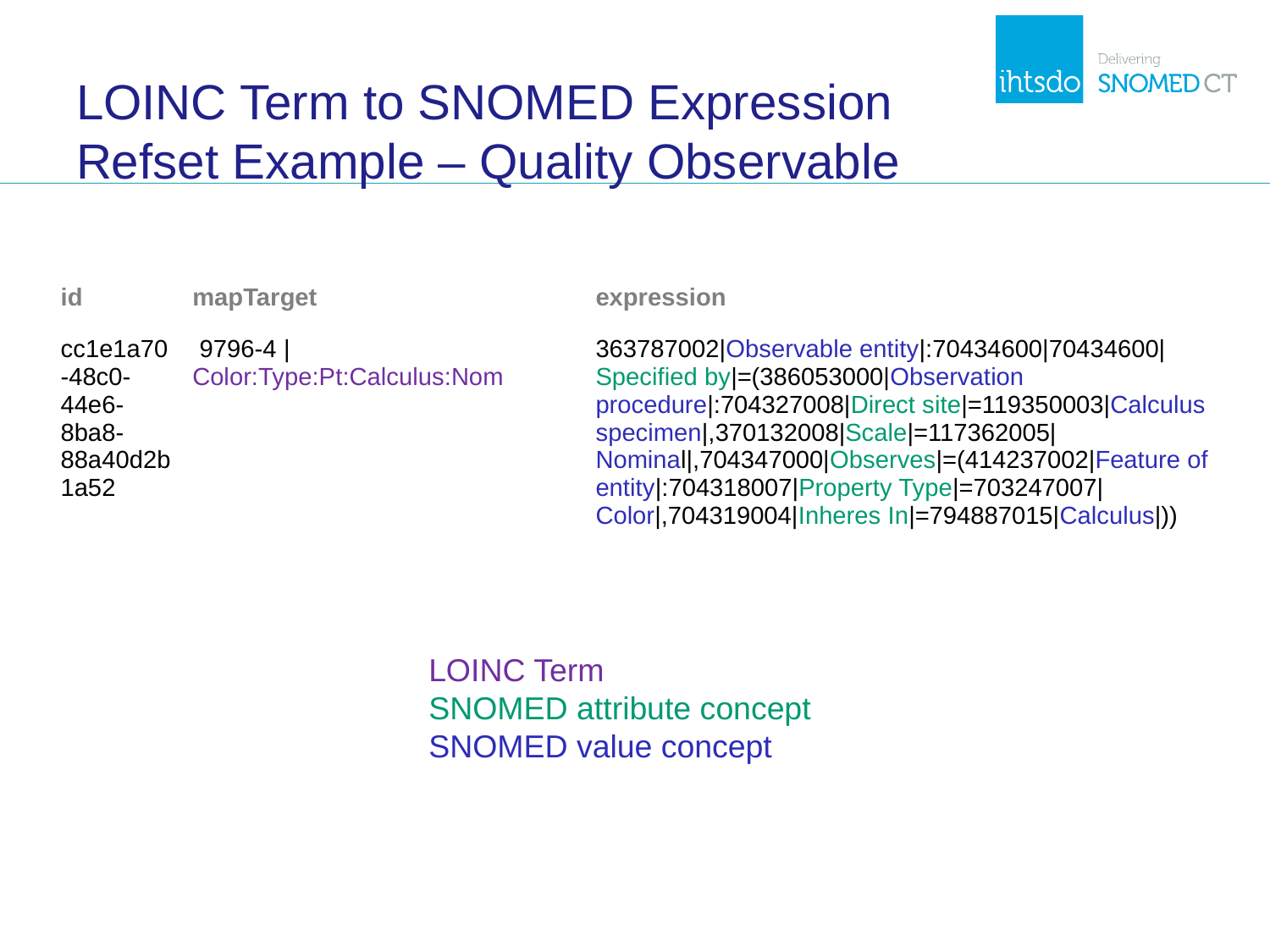

# LOINC Term to SNOMED Expression Refset Example – Quality Observable
| id | mapTarget | expression |
| --- | --- | --- |
| cc1e1a70-48c0-44e6-8ba8-88a40d2b1a52 | 9796-4 |Color:Type:Pt:Calculus:Nom | 363787002|Observable entity|:70434600|70434600|Specified by|=(386053000|Observation procedure|:704327008|Direct site|=119350003|Calculus specimen|,370132008|Scale|=117362005|Nominal|,704347000|Observes|=(414237002|Feature of entity|:704318007|Property Type|=703247007|Color|,704319004|Inheres In|=794887015|Calculus|)) |
LOINC Term
SNOMED attribute concept
SNOMED value concept